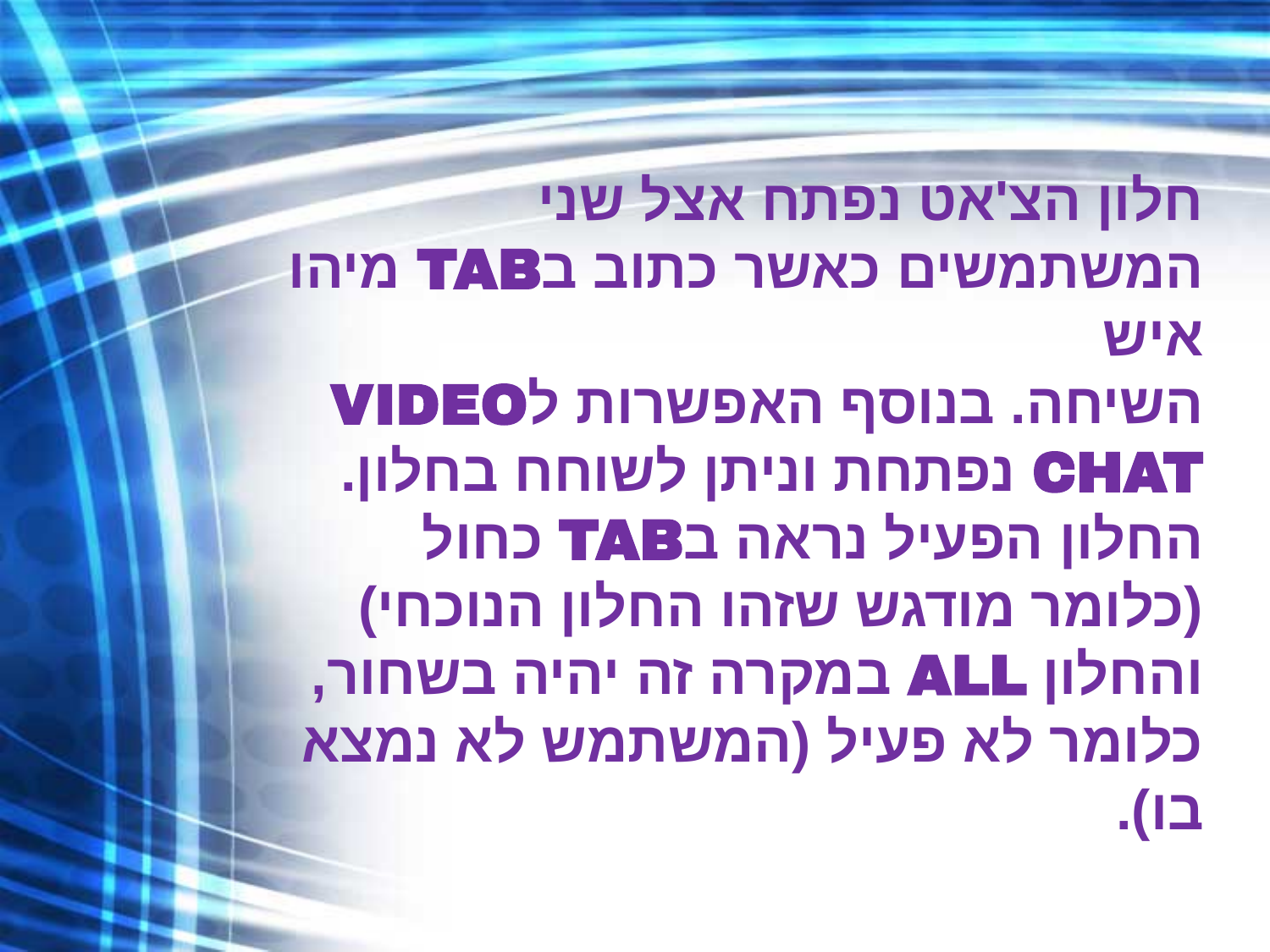

# חלון הצ'אט נפתח אצל שני המשתמשים כאשר כתוב בTAB מיהו איש השיחה. בנוסף האפשרות לVIDEO CHAT נפתחת וניתן לשוחח בחלון. החלון הפעיל נראה בTAB כחול (כלומר מודגש שזהו החלון הנוכחי) והחלון ALL במקרה זה יהיה בשחור, כלומר לא פעיל (המשתמש לא נמצא בו).